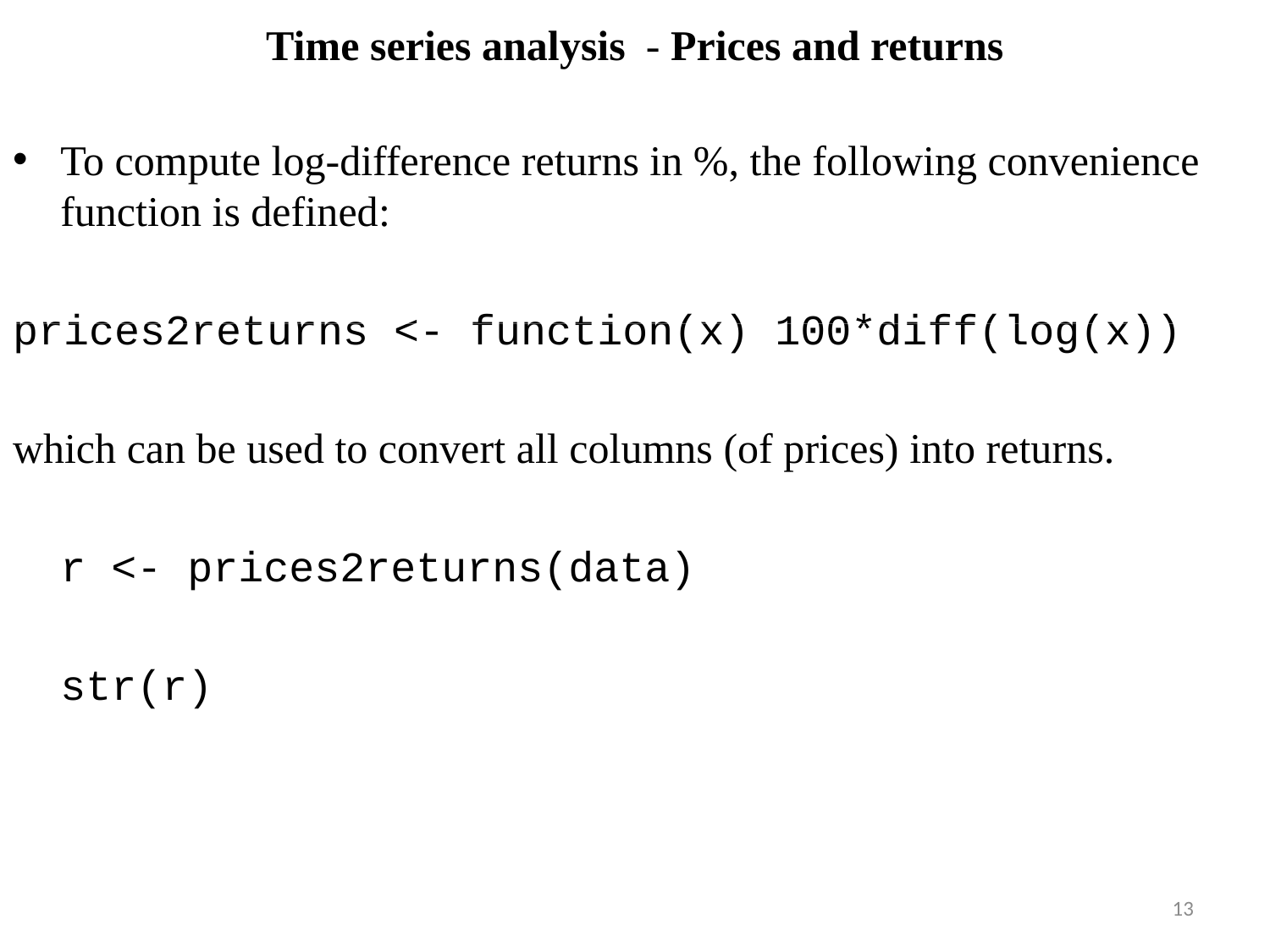

# Time series analysis  - Prices and returns
To compute log-difference returns in %, the following convenience function is defined:

prices2returns <- function(x) 100*diff(log(x))

which can be used to convert all columns (of prices) into returns.

	r <- prices2returns(data)

	str(r)

13